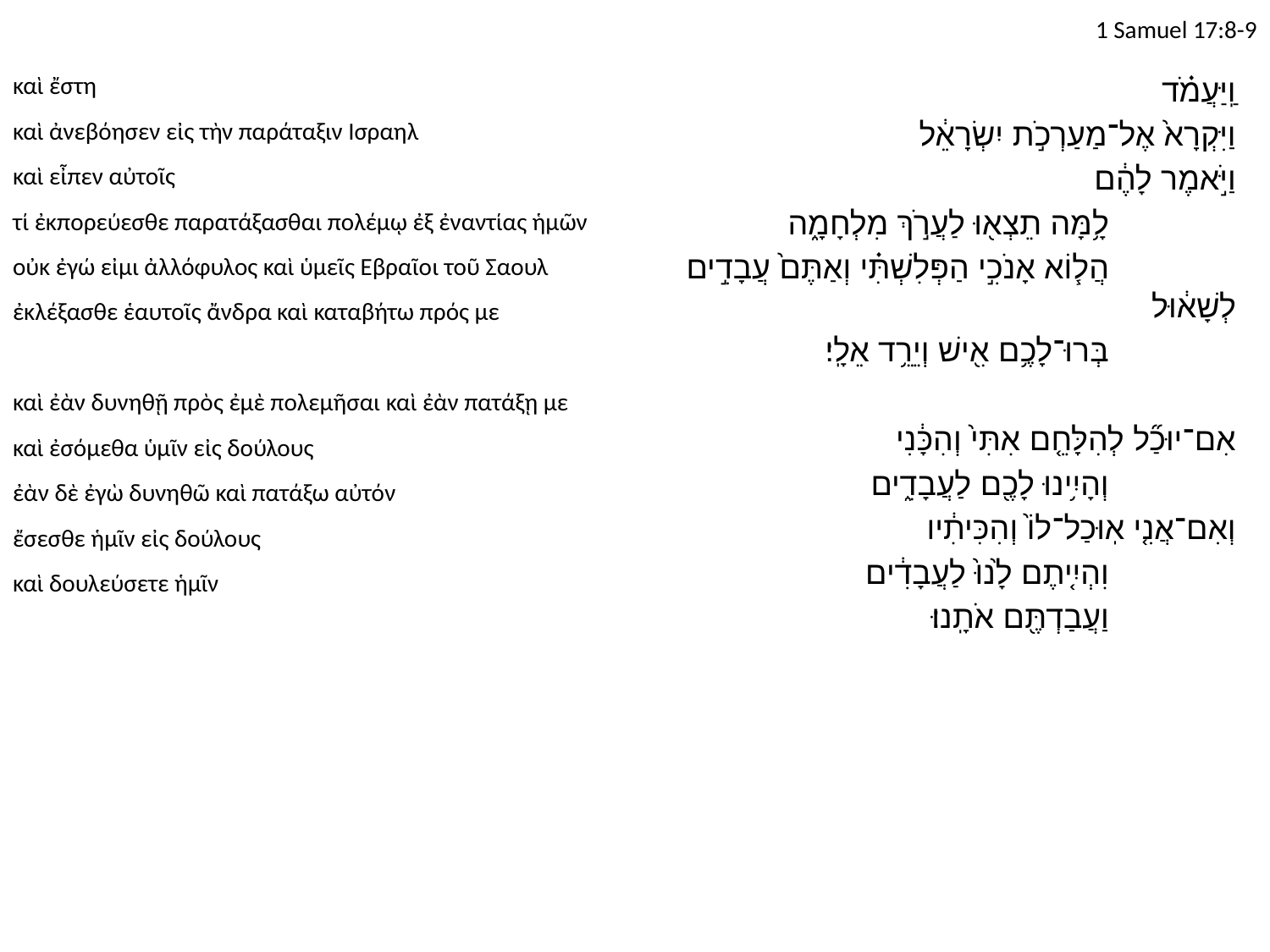

# 1 Samuel 17:8-9
καὶ ἔστη
καὶ ἀνεβόησεν εἰς τὴν παράταξιν Ισραηλ
καὶ εἶπεν αὐτοῖς
τί ἐκπορεύεσθε παρατάξασθαι πολέμῳ ἐξ ἐναντίας ἡμῶν
οὐκ ἐγώ εἰμι ἀλλόφυλος καὶ ὑμεῖς Εβραῖοι τοῦ Σαουλ
ἐκλέξασθε ἑαυτοῖς ἄνδρα καὶ καταβήτω πρός με

καὶ ἐὰν δυνηθῇ πρὸς ἐμὲ πολεμῆσαι καὶ ἐὰν πατάξῃ με
καὶ ἐσόμεθα ὑμῖν εἰς δούλους
ἐὰν δὲ ἐγὼ δυνηθῶ καὶ πατάξω αὐτόν
ἔσεσθε ἡμῖν εἰς δούλους
καὶ δουλεύσετε ἡμῖν
וַֽיַּעֲמֹ֗ד
וַיִּקְרָא֙ אֶל־מַעַרְכֹ֣ת יִשְׂרָאֵ֔ל
וַיֹּ֣אמֶר לָהֶ֔ם
		לָ֥מָּה תֵצְא֖וּ לַעֲרֹ֣ךְ מִלְחָמָ֑ה
		הֲל֧וֹא אָנֹכִ֣י הַפְּלִשְׁתִּ֗י וְאַתֶּם֙ עֲבָדִ֣ים לְשָׁא֔וּל
		בְּרוּ־לָכֶ֥ם אִ֖ישׁ וְיֵרֵ֥ד אֵלָֽי׃

	אִם־יוּכַ֞ל לְהִלָּחֵ֤ם אִתִּי֙ וְהִכָּ֔נִי
		וְהָיִ֥ינוּ לָכֶ֖ם לַעֲבָדִ֑ים
	וְאִם־אֲנִ֤י אֽוּכַל־לוֹ֙ וְהִכִּיתִ֔יו
		וִהְיִ֤יתֶם לָ֙נוּ֙ לַעֲבָדִ֔ים
		וַעֲבַדְתֶּ֖ם אֹתָֽנוּ׃